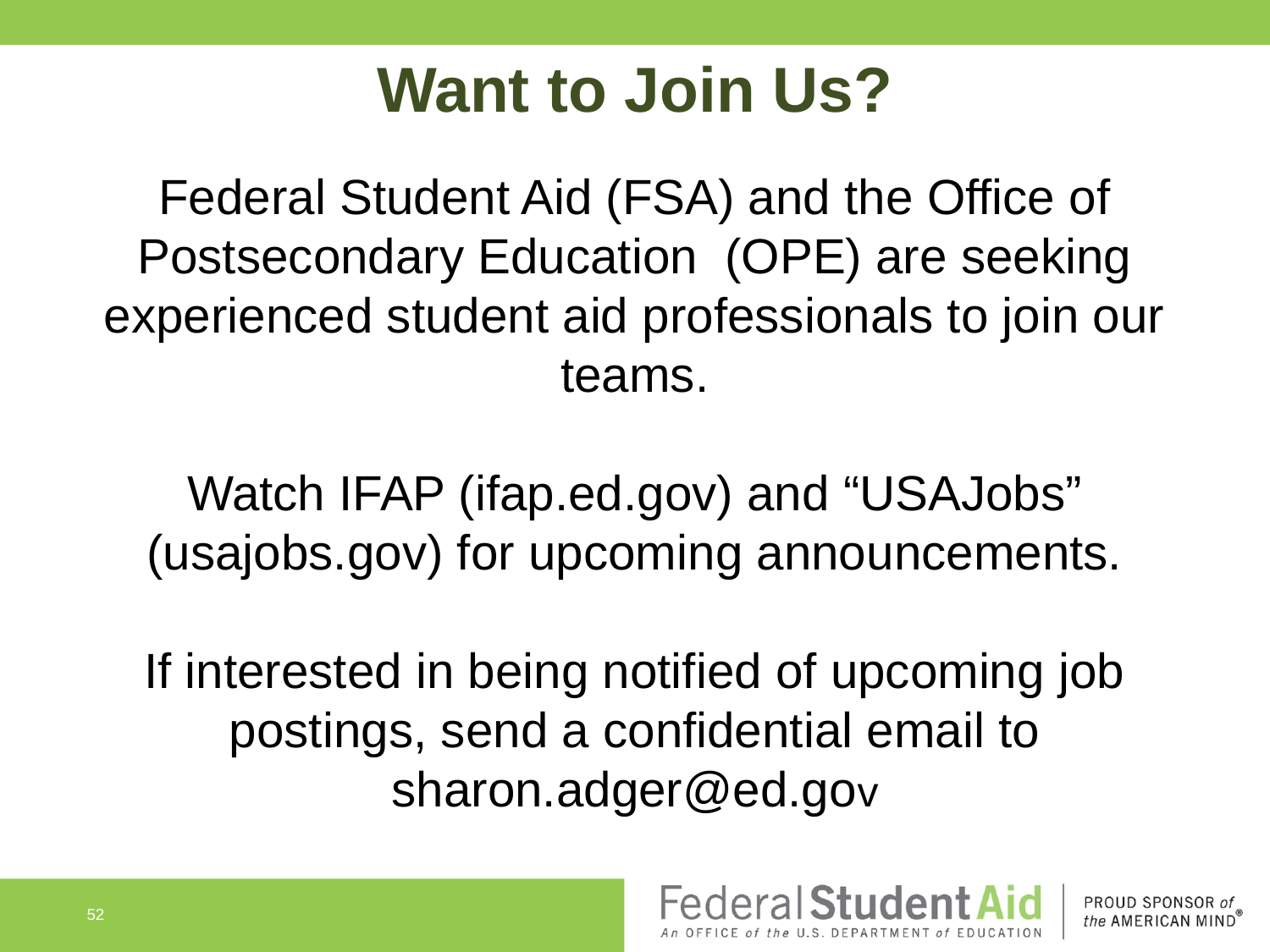

Want to Join Us?
Federal Student Aid (FSA) and the Office of Postsecondary Education  (OPE) are seeking experienced student aid professionals to join our teams.

Watch IFAP (ifap.ed.gov) and “USAJobs” (usajobs.gov) for upcoming announcements.

If interested in being notified of upcoming job postings, send a confidential email to sharon.adger@ed.gov

52